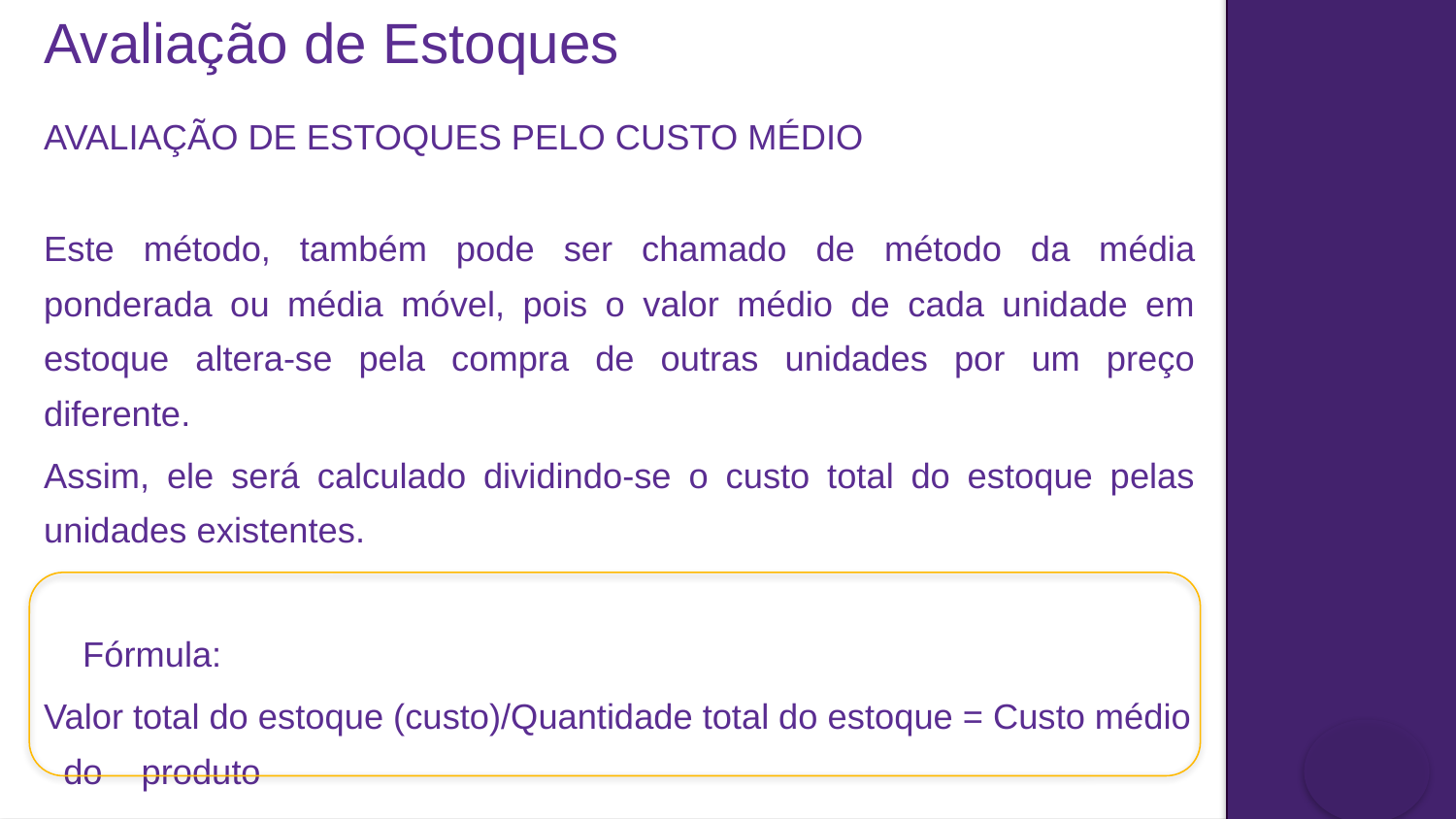

Avaliação de Estoques

AVALIAÇÃO DE ESTOQUES PELO CUSTO MÉDIO

Este método, também pode ser chamado de método da média ponderada ou média móvel, pois o valor médio de cada unidade em estoque altera-se pela compra de outras unidades por um preço diferente.
Assim, ele será calculado dividindo-se o custo total do estoque pelas unidades existentes.

    Fórmula:
Valor total do estoque (custo)/Quantidade total do estoque = Custo médio   do    produto

20